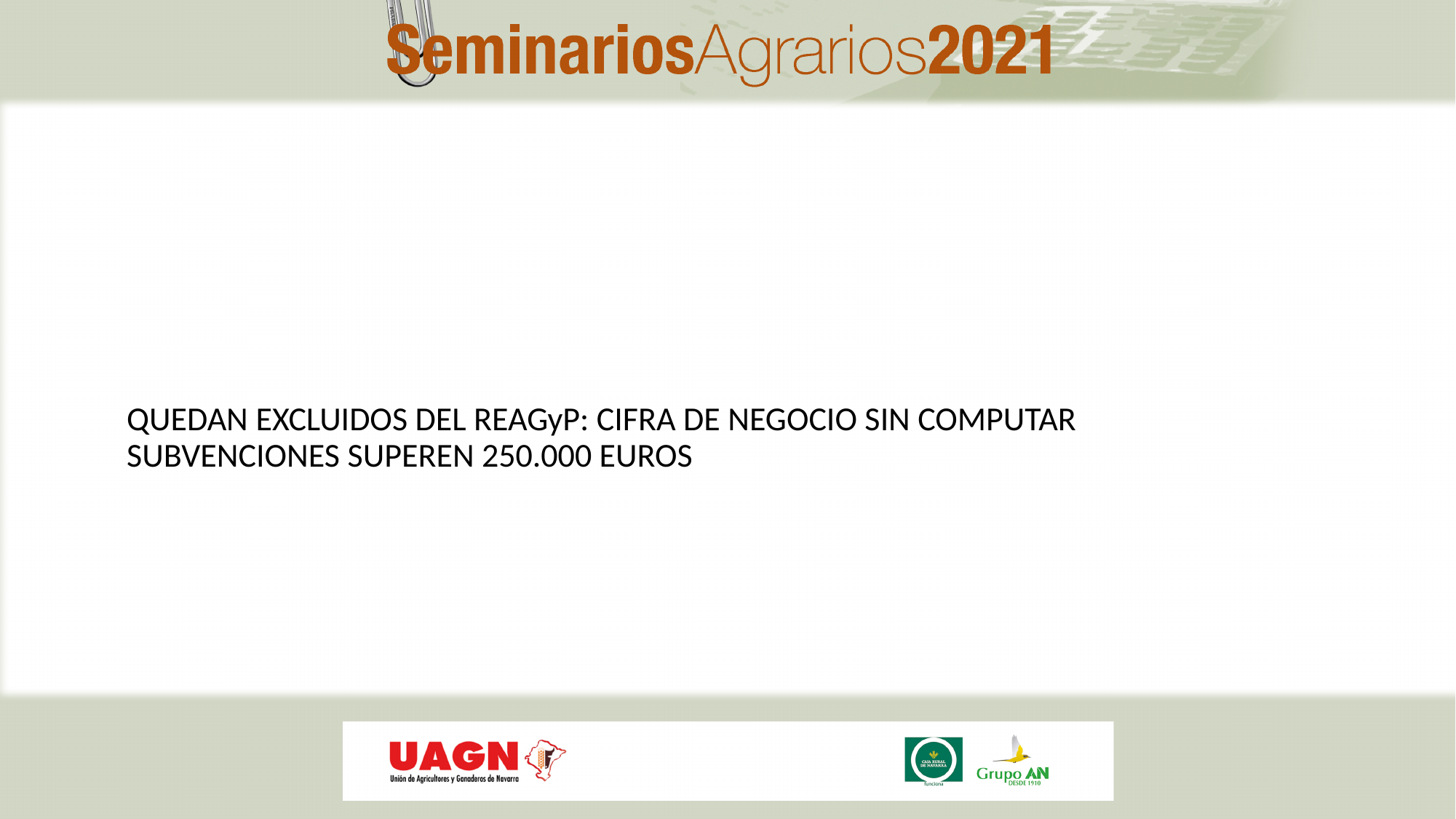

# QUEDAN EXCLUIDOS DEL REAGyP: CIFRA DE NEGOCIO SIN COMPUTAR SUBVENCIONES SUPEREN 250.000 EUROS